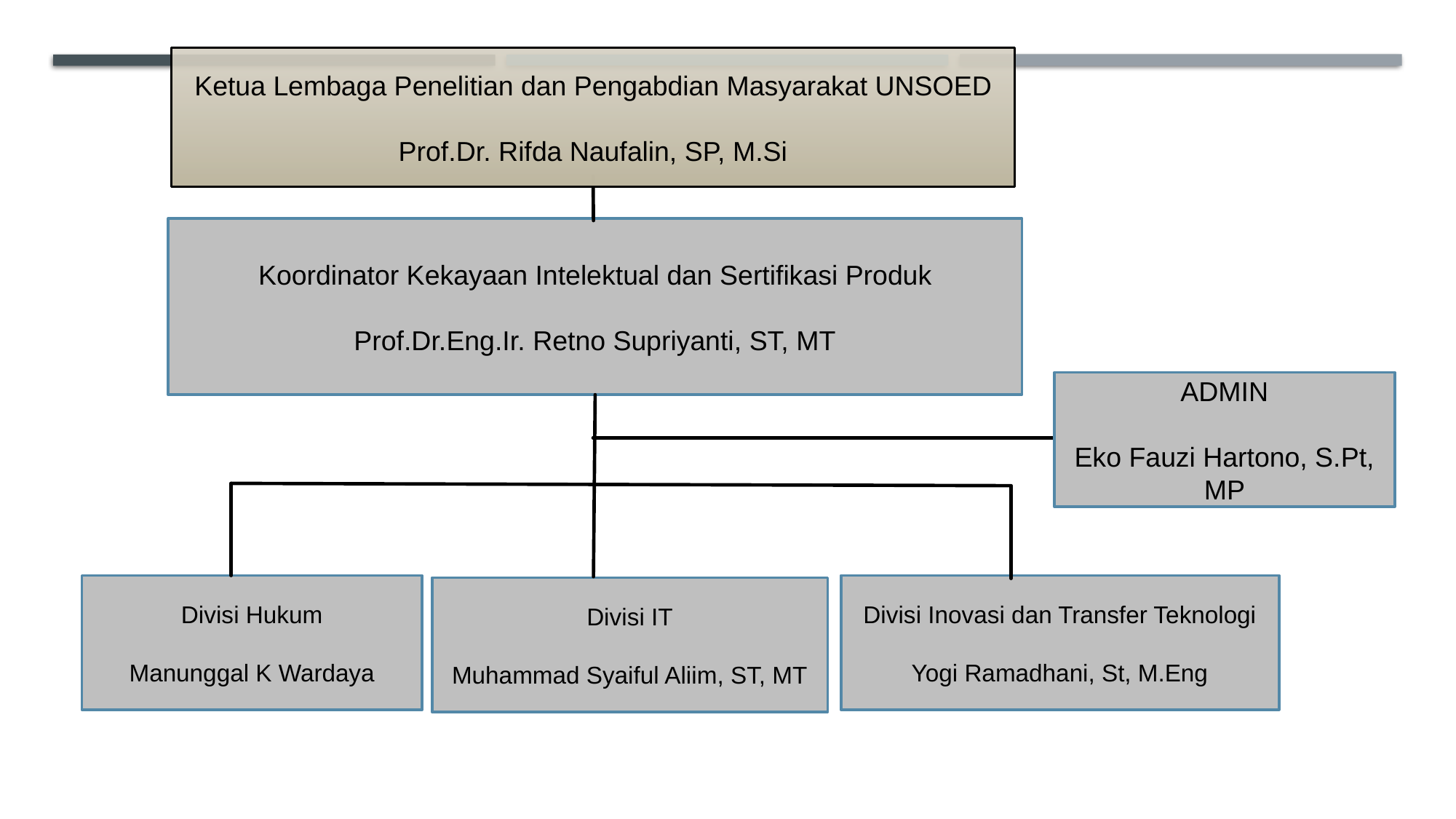

Ketua Lembaga Penelitian dan Pengabdian Masyarakat UNSOED

Prof.Dr. Rifda Naufalin, SP, M.Si
Koordinator Kekayaan Intelektual dan Sertifikasi Produk

Prof.Dr.Eng.Ir. Retno Supriyanti, ST, MT
ADMIN

Eko Fauzi Hartono, S.Pt, MP
Divisi Inovasi dan Transfer Teknologi

Yogi Ramadhani, St, M.Eng
Divisi Hukum

Manunggal K Wardaya
Divisi IT

Muhammad Syaiful Aliim, ST, MT